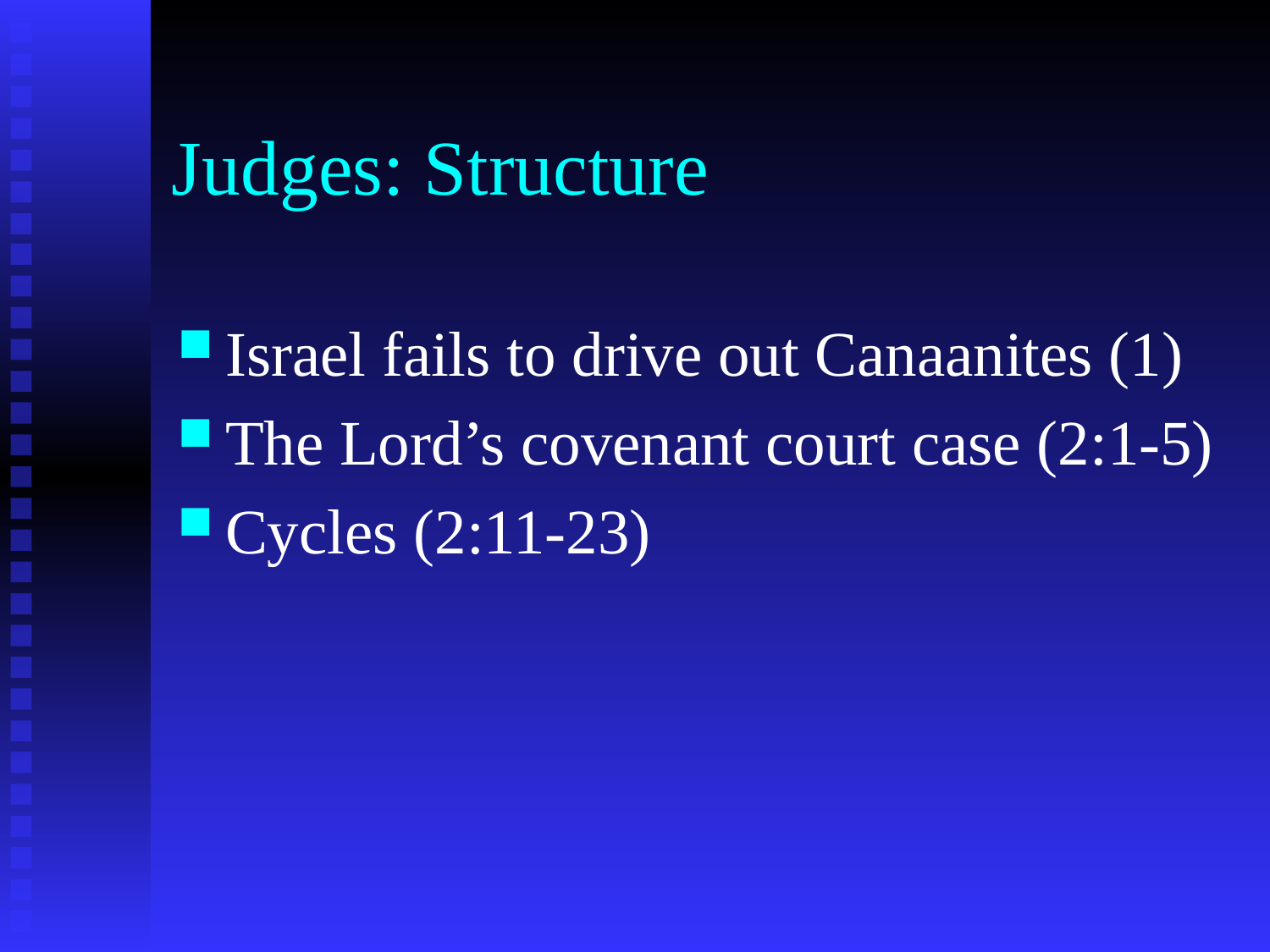

# Judges: Structure
Israel fails to drive out Canaanites (1)
The Lord’s covenant court case (2:1-5)
Cycles (2:11-23)